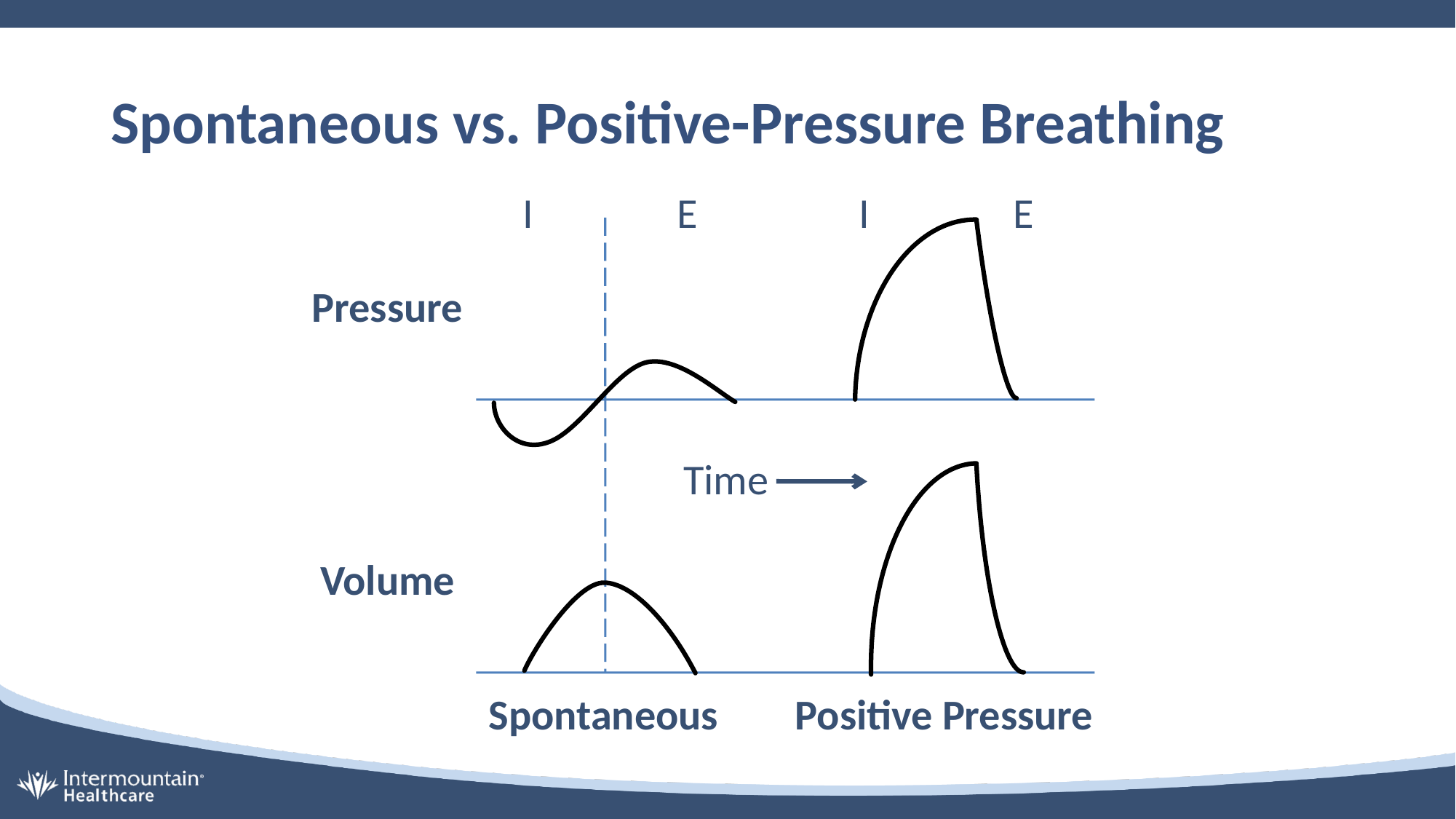

# Spontaneous vs. Positive-Pressure Breathing
I
E
I
E

Pressure

Pressure

Time

Volume

Spontaneous
Positive Pressure